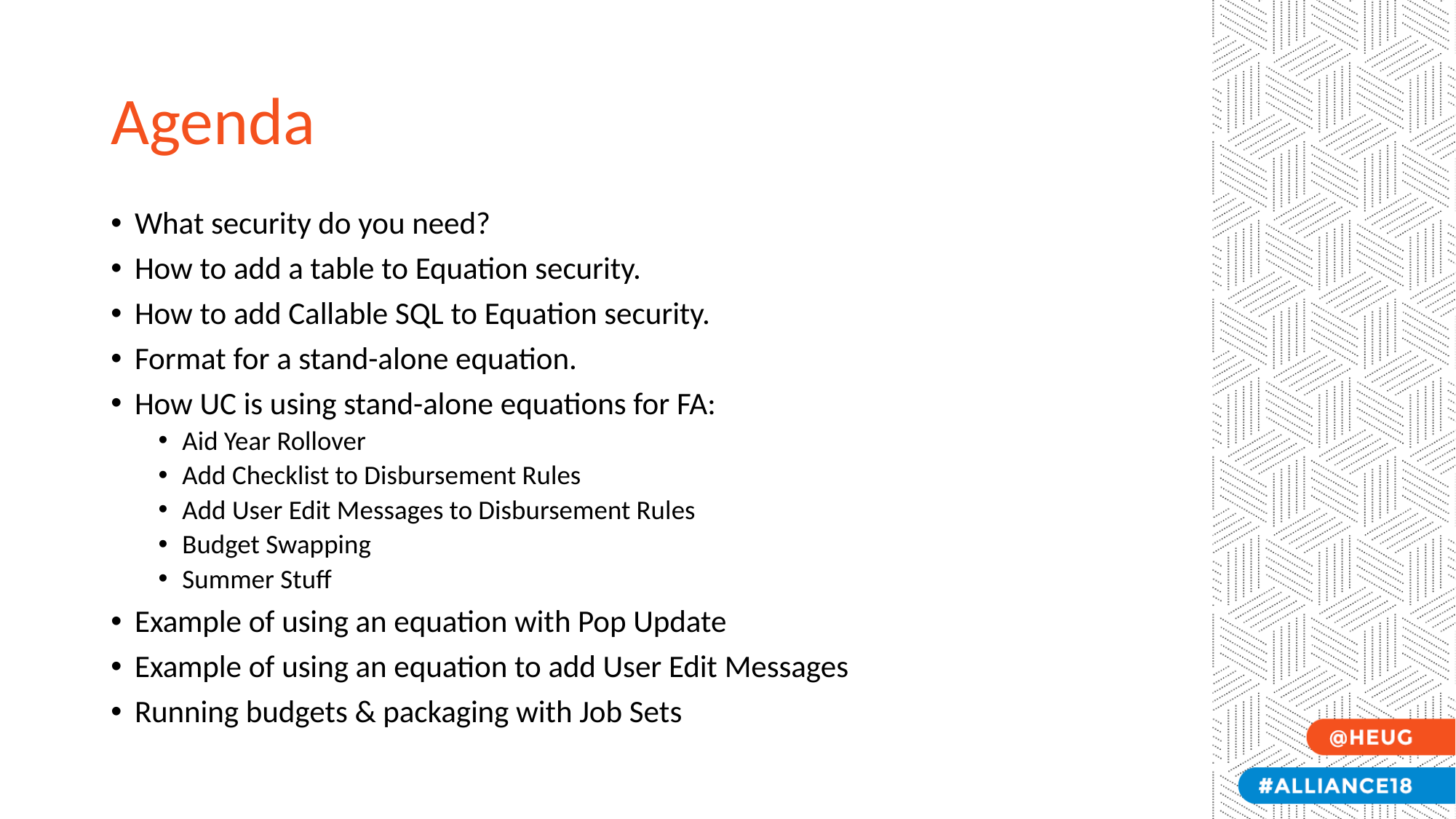

# Agenda
What security do you need?
How to add a table to Equation security.
How to add Callable SQL to Equation security.
Format for a stand-alone equation.
How UC is using stand-alone equations for FA:
Aid Year Rollover
Add Checklist to Disbursement Rules
Add User Edit Messages to Disbursement Rules
Budget Swapping
Summer Stuff
Example of using an equation with Pop Update
Example of using an equation to add User Edit Messages
Running budgets & packaging with Job Sets